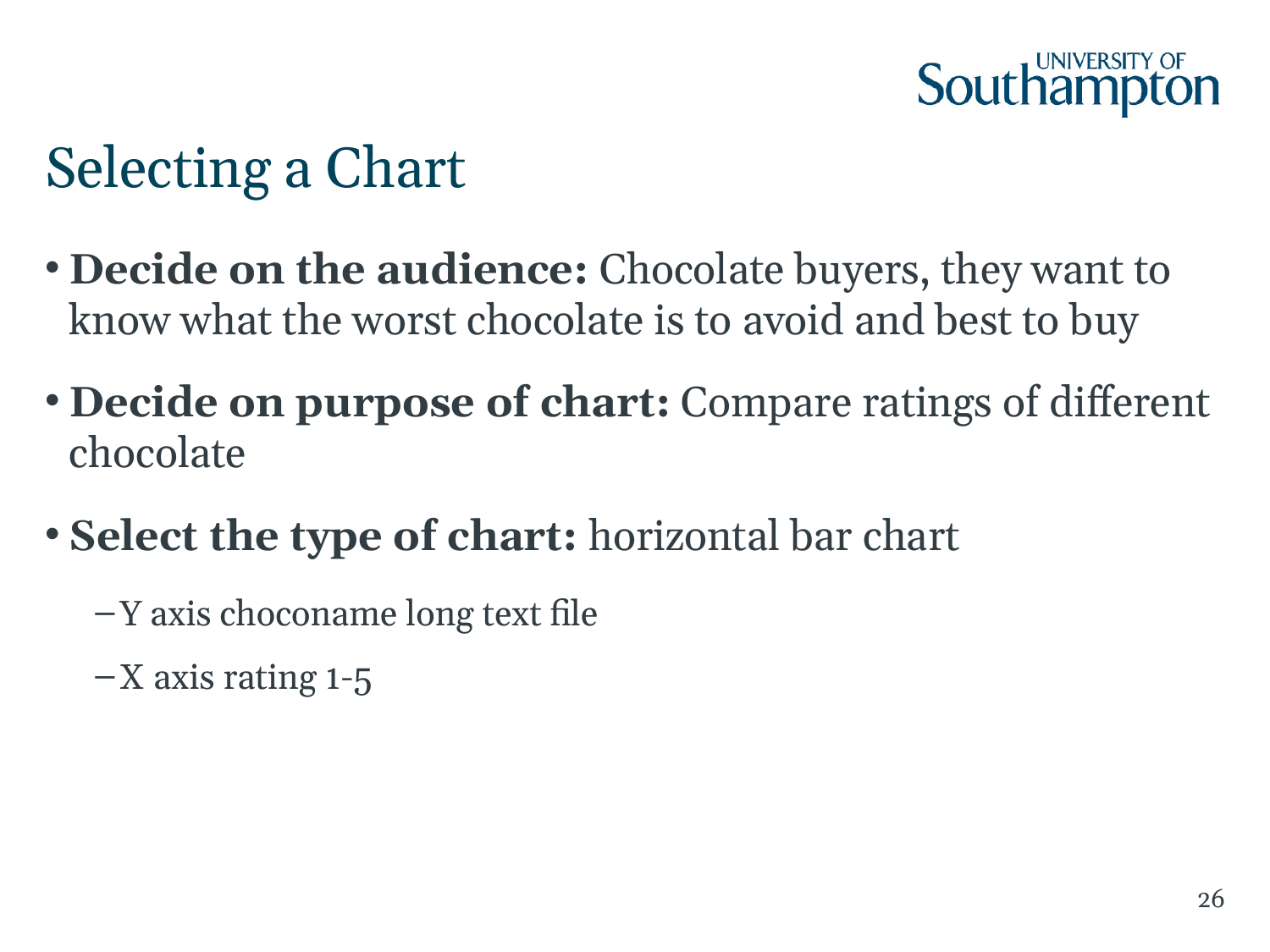

# Selecting a Chart
Decide on the audience: Chocolate buyers, they want to know what the worst chocolate is to avoid and best to buy
Decide on purpose of chart: Compare ratings of different chocolate
Select the type of chart: horizontal bar chart
Y axis choconame long text file
X axis rating 1-5
26